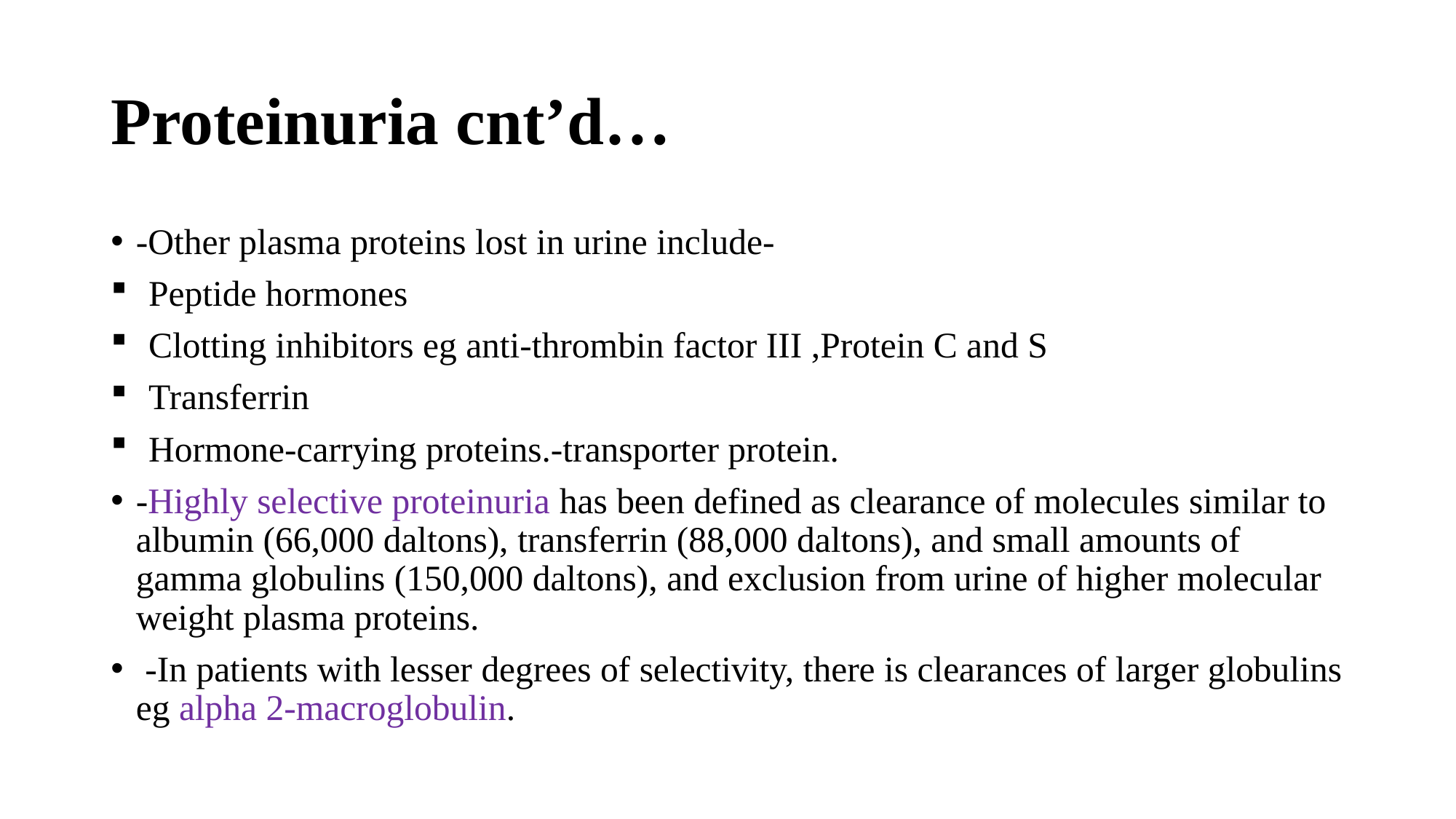

# Proteinuria cnt’d…
-Other plasma proteins lost in urine include-
Peptide hormones
Clotting inhibitors eg anti-thrombin factor III ,Protein C and S
Transferrin
Hormone-carrying proteins.-transporter protein.
-Highly selective proteinuria has been defined as clearance of molecules similar to albumin (66,000 daltons), transferrin (88,000 daltons), and small amounts of gamma globulins (150,000 daltons), and exclusion from urine of higher molecular weight plasma proteins.
 -In patients with lesser degrees of selectivity, there is clearances of larger globulins eg alpha 2-macroglobulin.